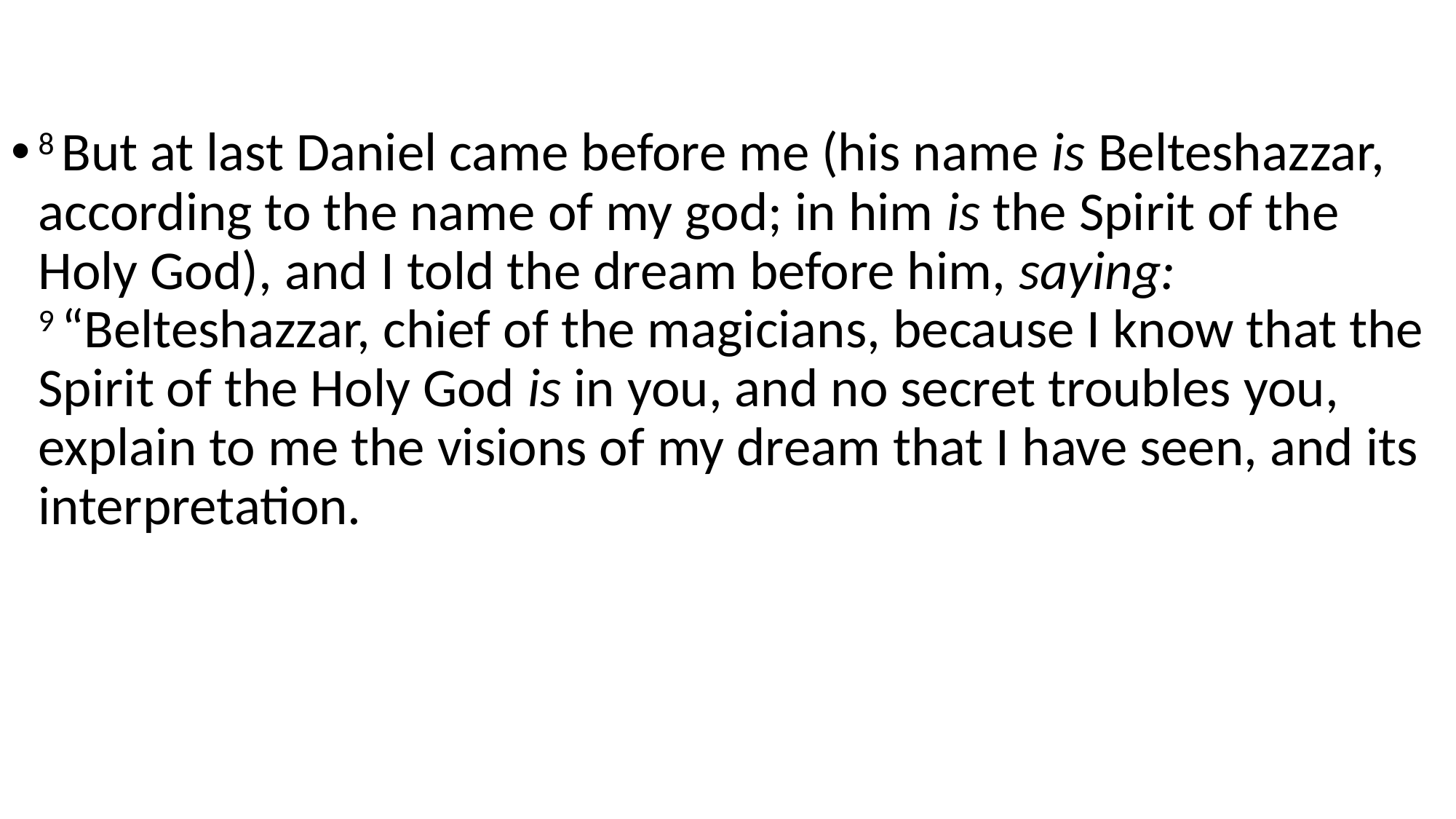

8 But at last Daniel came before me (his name is Belteshazzar, according to the name of my god; in him is the Spirit of the Holy God), and I told the dream before him, saying: 9 “Belteshazzar, chief of the magicians, because I know that the Spirit of the Holy God is in you, and no secret troubles you, explain to me the visions of my dream that I have seen, and its interpretation.